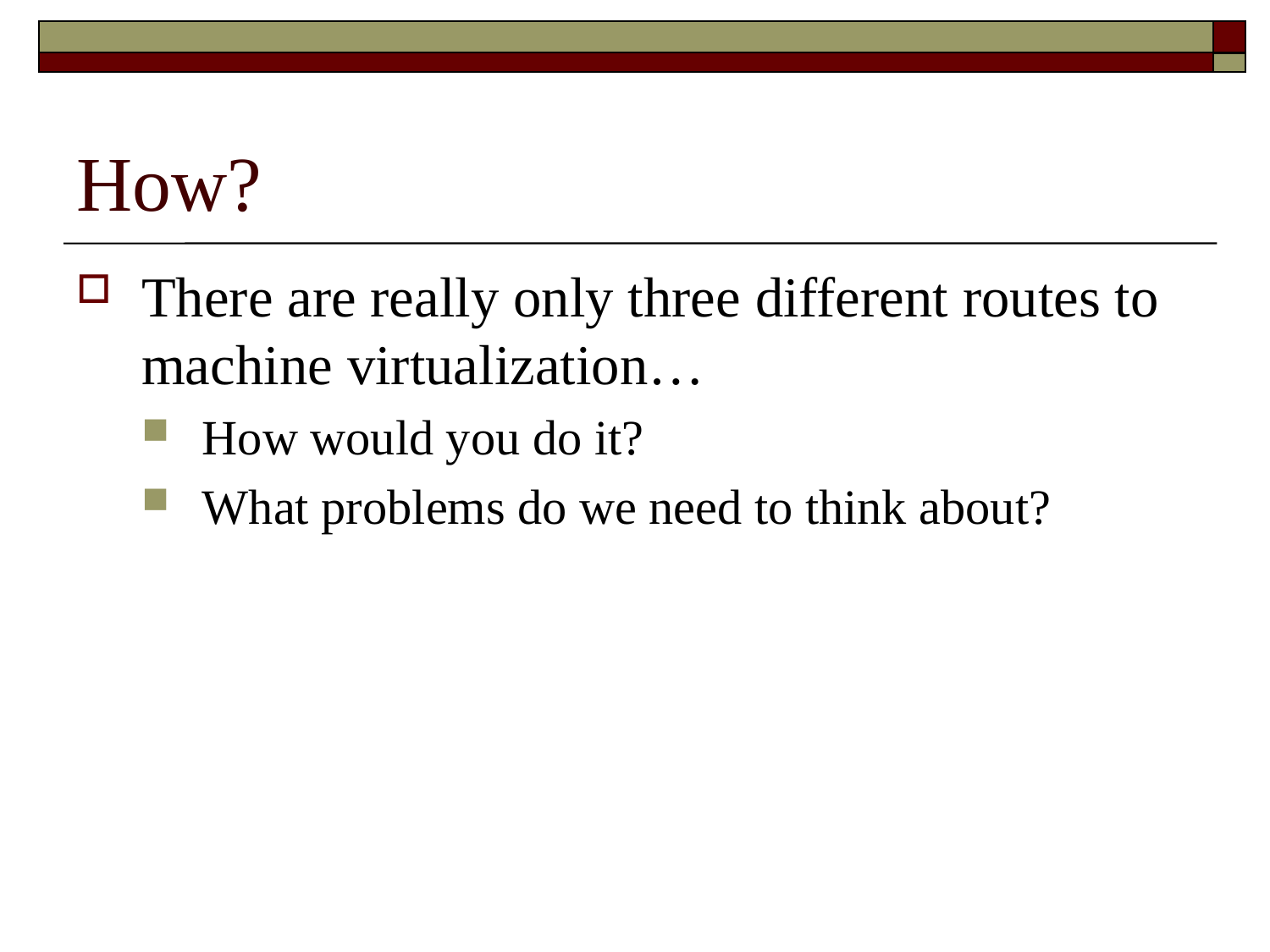

# How?
There are really only three different routes to machine virtualization…
How would you do it?
What problems do we need to think about?